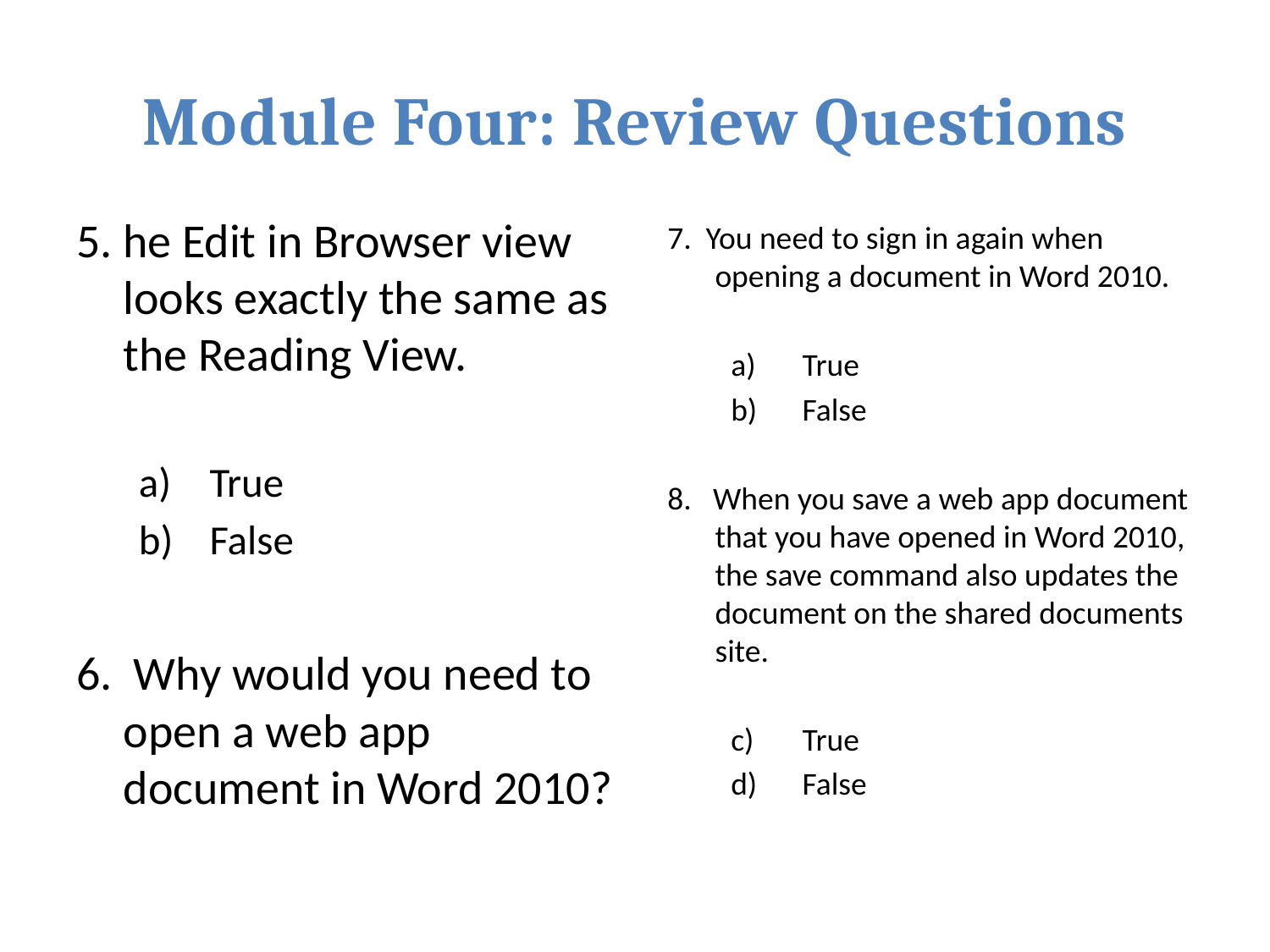

# Module Four: Review Questions
5. he Edit in Browser view looks exactly the same as the Reading View.

True
False

6.  Why would you need to open a web app document in Word 2010?
7.  You need to sign in again when opening a document in Word 2010.

True
False

8.   When you save a web app document that you have opened in Word 2010, the save command also updates the document on the shared documents site.

True
False